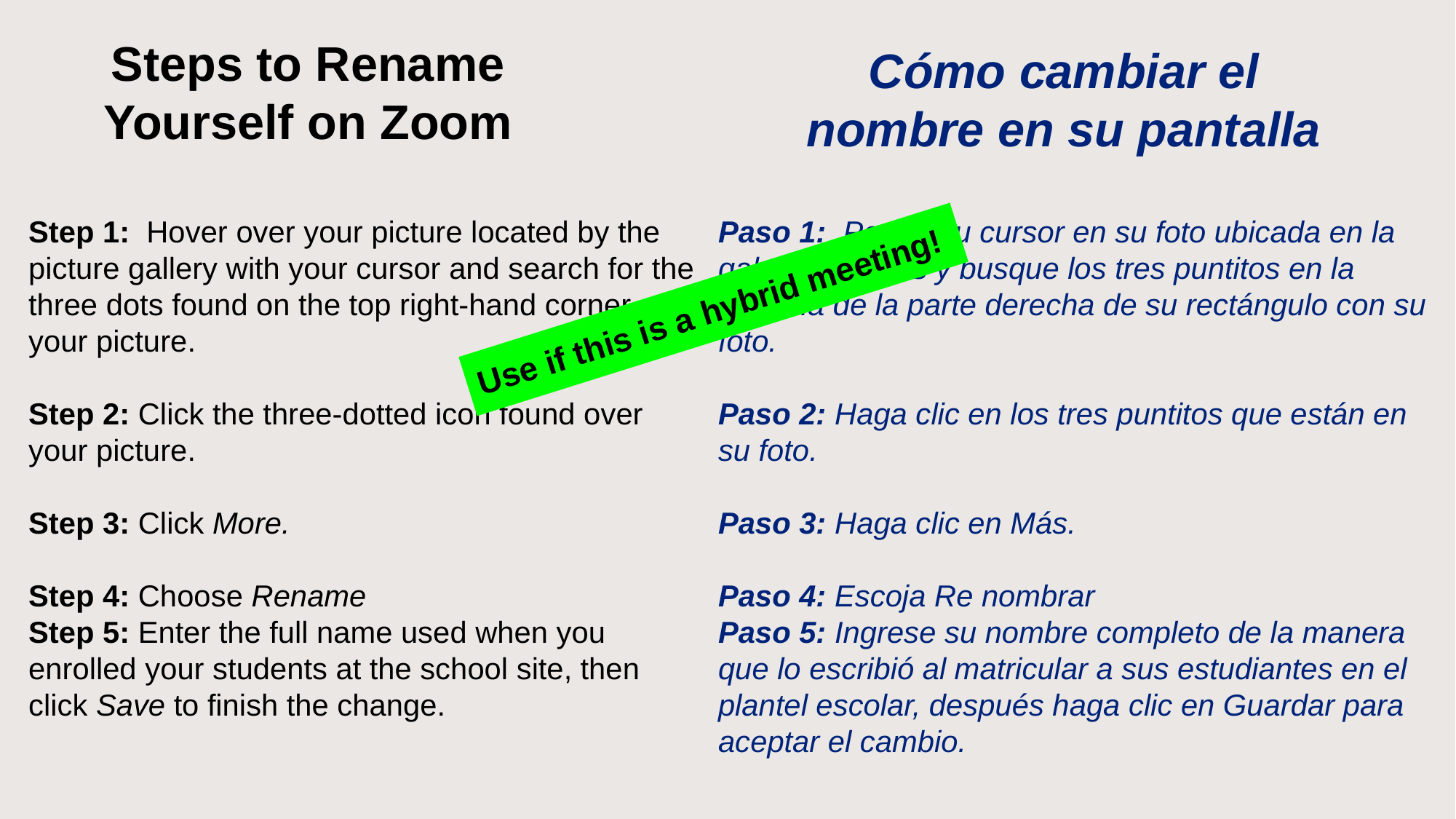

Steps to Rename Yourself on Zoom
Cómo cambiar el nombre en su pantalla
Step 1:  Hover over your picture located by the picture gallery with your cursor and search for the three dots found on the top right-hand corner of your picture.

Step 2: Click the three-dotted icon found over your picture.

Step 3: Click More.

Step 4: Choose Rename
Step 5: Enter the full name used when you enrolled your students at the school site, then click Save to finish the change.
Paso 1:  Ponga su cursor en su foto ubicada en la galería de fotos y busque los tres puntitos en la esquina de la parte derecha de su rectángulo con su foto.

Paso 2: Haga clic en los tres puntitos que están en su foto.

Paso 3: Haga clic en Más.

Paso 4: Escoja Re nombrar
Paso 5: Ingrese su nombre completo de la manera que lo escribió al matricular a sus estudiantes en el plantel escolar, después haga clic en Guardar para aceptar el cambio.
Use if this is a hybrid meeting!